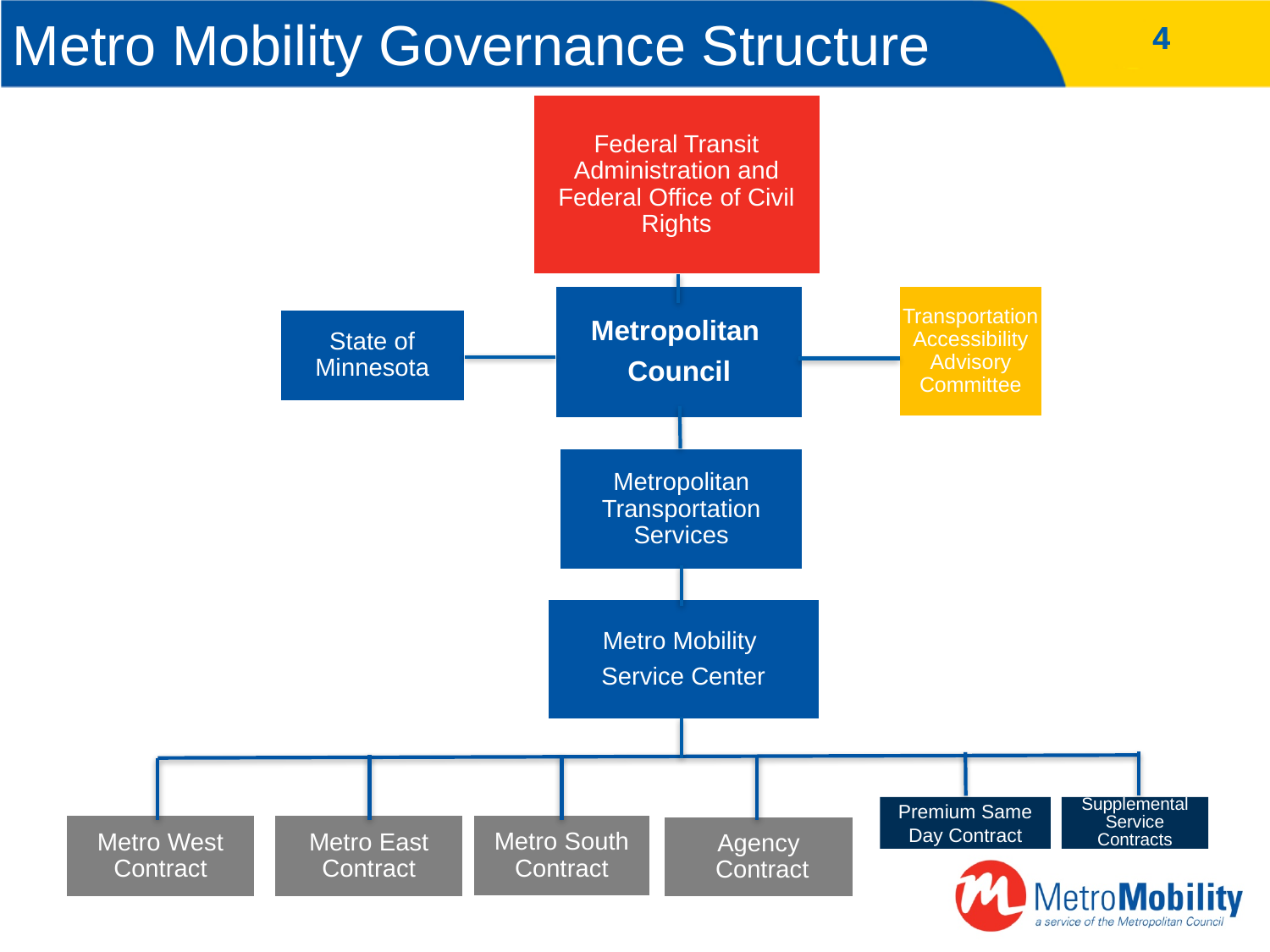

# Metro Mobility Governance Structure
4
4
Federal Transit Administration and Federal Office of Civil Rights
Transportation Accessibility Advisory Committee
Metro Mobility
Service Center
Metro South Contract
Agency
 Contract
Metropolitan Transportation Services
State of Minnesota
Metropolitan
Council
Metro West Contract
Metro East Contract
Premium Same Day Contract
Supplemental Service Contracts